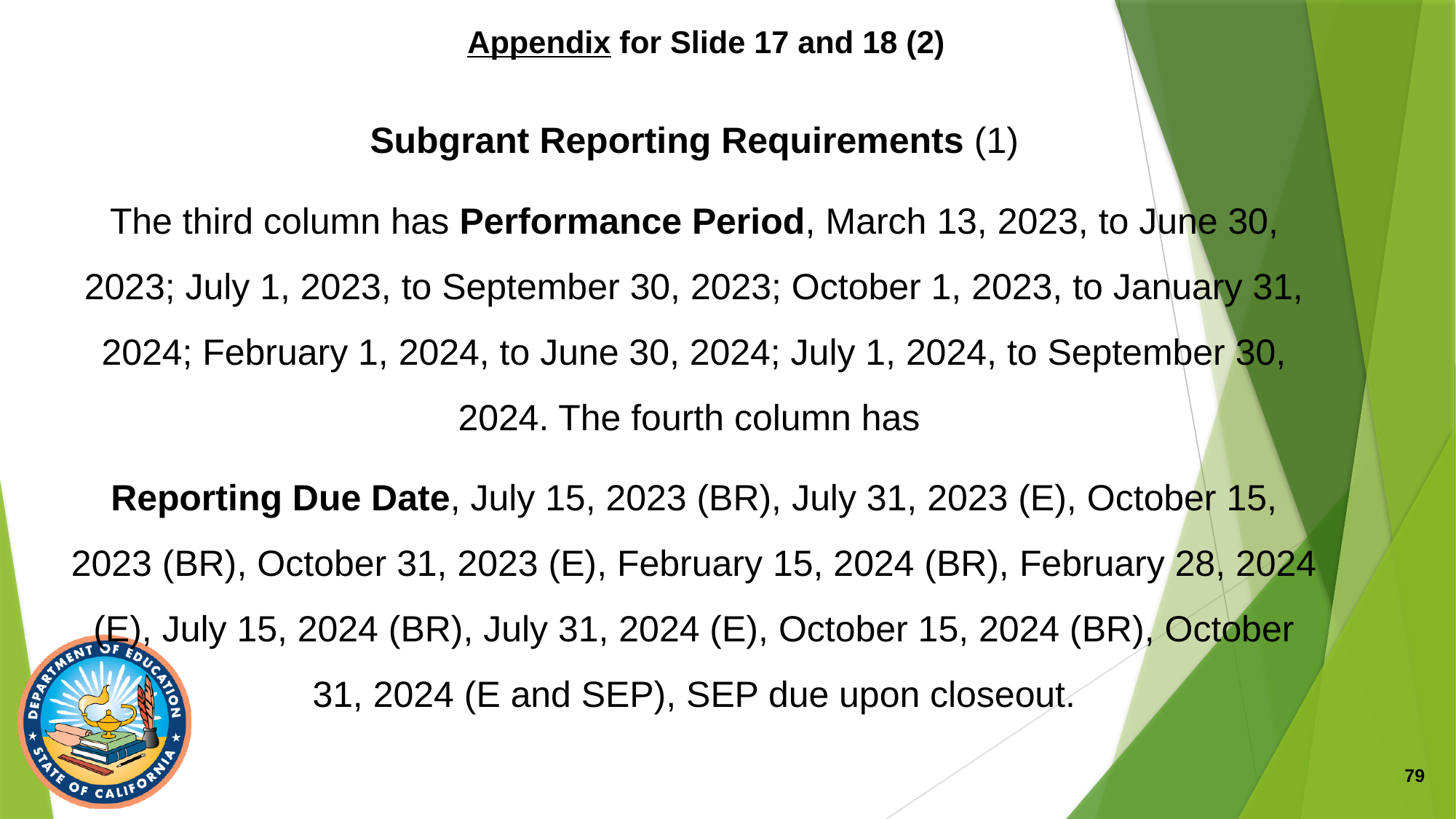

# Appendix for Slide 17 and 18 (2)
Subgrant Reporting Requirements (1)
The third column has Performance Period, March 13, 2023, to June 30, 2023; July 1, 2023, to September 30, 2023; October 1, 2023, to January 31, 2024; February 1, 2024, to June 30, 2024; July 1, 2024, to September 30, 2024. The fourth column has
Reporting Due Date, July 15, 2023 (BR), July 31, 2023 (E), October 15, 2023 (BR), October 31, 2023 (E), February 15, 2024 (BR), February 28, 2024 (E), July 15, 2024 (BR), July 31, 2024 (E), October 15, 2024 (BR), October 31, 2024 (E and SEP), SEP due upon closeout.

79